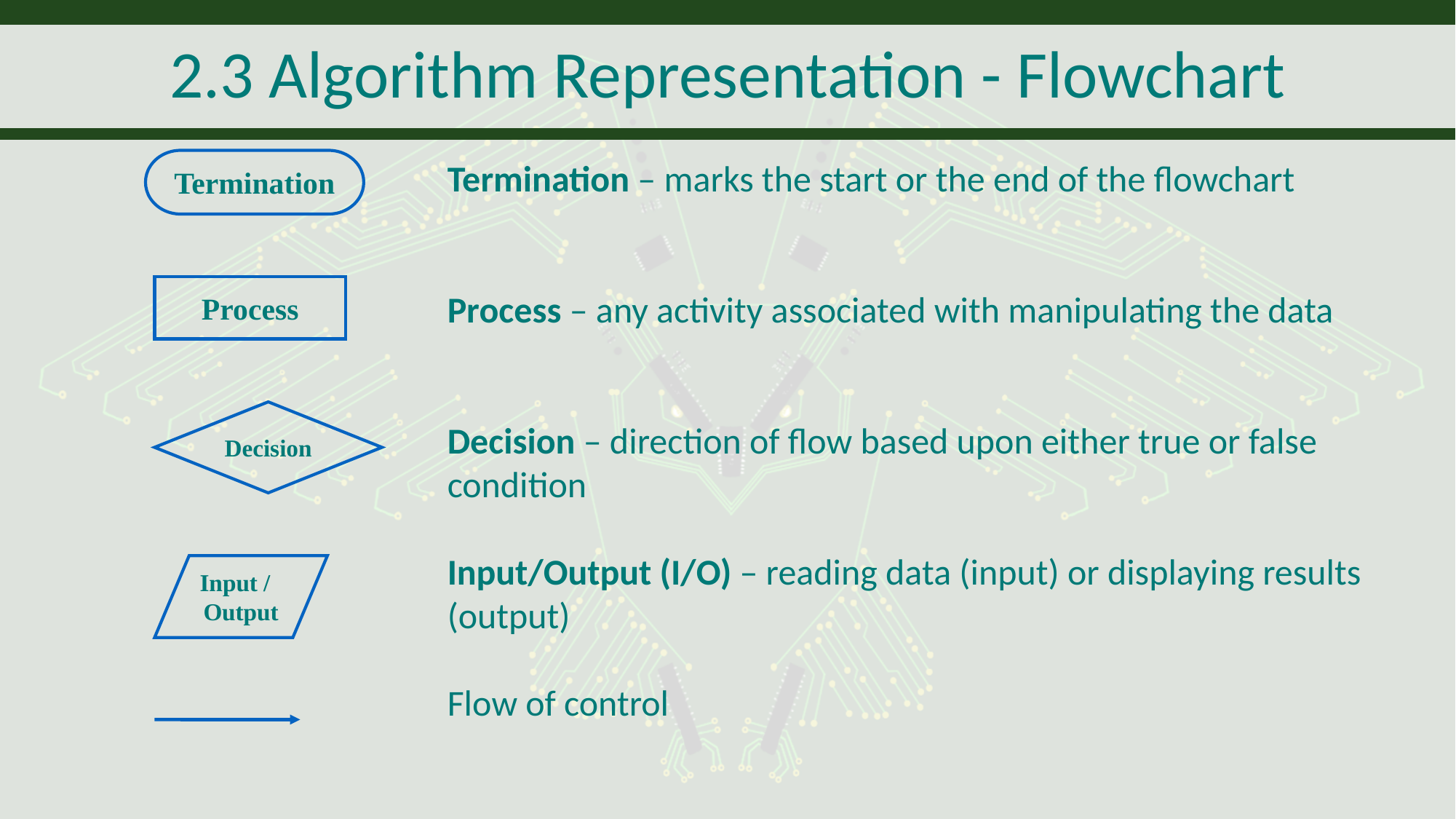

# 2.3 Algorithm Representation - Flowchart
Termination
Termination – marks the start or the end of the flowchart

Process – any activity associated with manipulating the data

Decision – direction of flow based upon either true or false condition
Input/Output (I/O) – reading data (input) or displaying results (output)
Flow of control
Process
Decision
Input /
Output